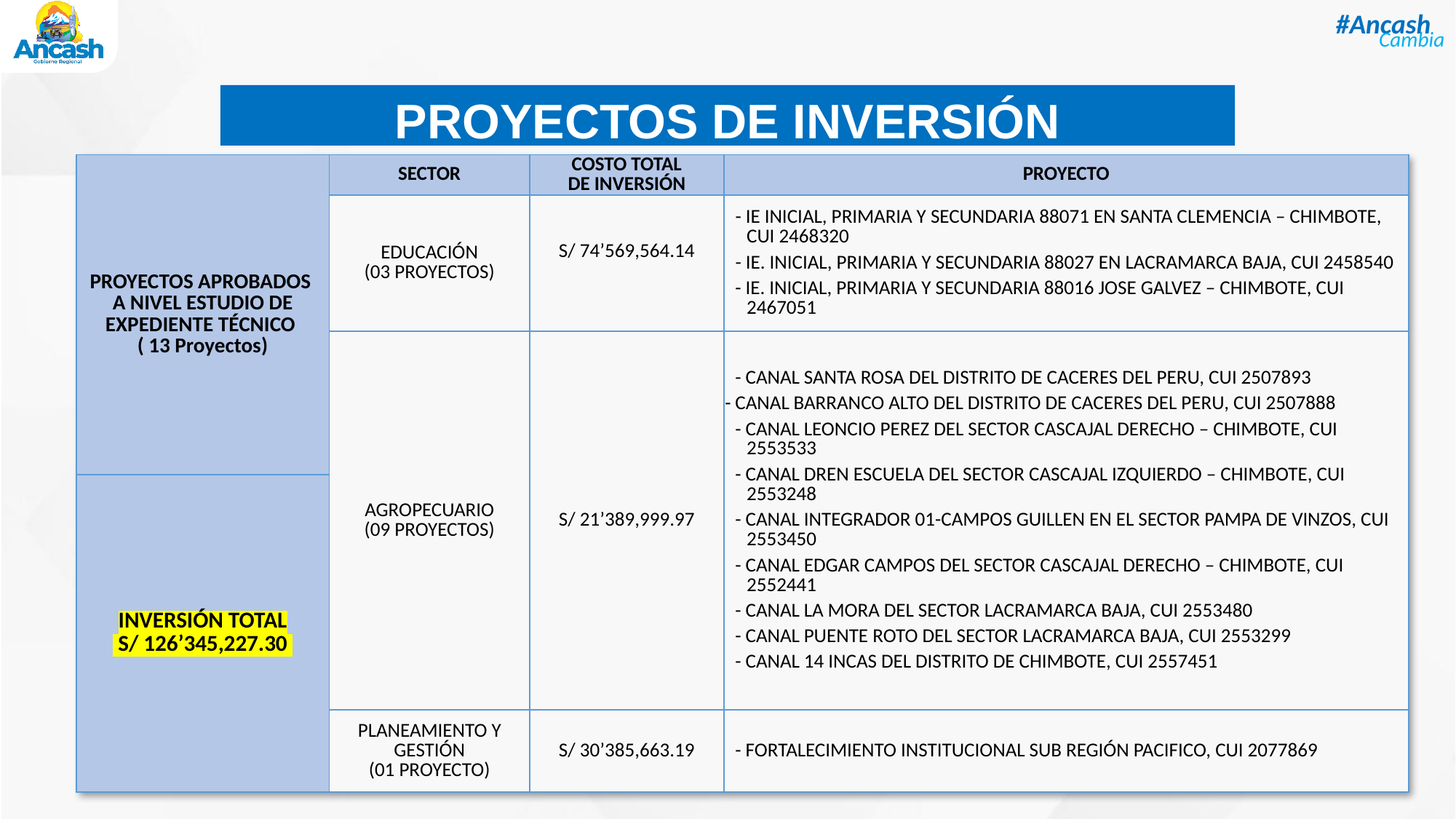

PROYECTOS DE INVERSIÓN
| PROYECTOS APROBADOS A NIVEL ESTUDIO DE EXPEDIENTE TÉCNICO ( 13 Proyectos) | SECTOR | COSTO TOTAL DE INVERSIÓN | PROYECTO |
| --- | --- | --- | --- |
|  | EDUCACIÓN (03 PROYECTOS) | S/ 74’569,564.14 | - IE INICIAL, PRIMARIA Y SECUNDARIA 88071 EN SANTA CLEMENCIA – CHIMBOTE, CUI 2468320 - IE. INICIAL, PRIMARIA Y SECUNDARIA 88027 EN LACRAMARCA BAJA, CUI 2458540 - IE. INICIAL, PRIMARIA Y SECUNDARIA 88016 JOSE GALVEZ – CHIMBOTE, CUI 2467051 |
|  | AGROPECUARIO (09 PROYECTOS) | S/ 21’389,999.97 | - CANAL SANTA ROSA DEL DISTRITO DE CACERES DEL PERU, CUI 2507893 - CANAL BARRANCO ALTO DEL DISTRITO DE CACERES DEL PERU, CUI 2507888 - CANAL LEONCIO PEREZ DEL SECTOR CASCAJAL DERECHO – CHIMBOTE, CUI 2553533 - CANAL DREN ESCUELA DEL SECTOR CASCAJAL IZQUIERDO – CHIMBOTE, CUI 2553248 - CANAL INTEGRADOR 01-CAMPOS GUILLEN EN EL SECTOR PAMPA DE VINZOS, CUI 2553450 - CANAL EDGAR CAMPOS DEL SECTOR CASCAJAL DERECHO – CHIMBOTE, CUI 2552441 - CANAL LA MORA DEL SECTOR LACRAMARCA BAJA, CUI 2553480 - CANAL PUENTE ROTO DEL SECTOR LACRAMARCA BAJA, CUI 2553299 - CANAL 14 INCAS DEL DISTRITO DE CHIMBOTE, CUI 2557451 |
| INVERSIÓN TOTAL S/ 126’345,227.30 |  |  |  |
|  | PLANEAMIENTO Y GESTIÓN (01 PROYECTO) | S/ 30’385,663.19 | - FORTALECIMIENTO INSTITUCIONAL SUB REGIÓN PACIFICO, CUI 2077869 |